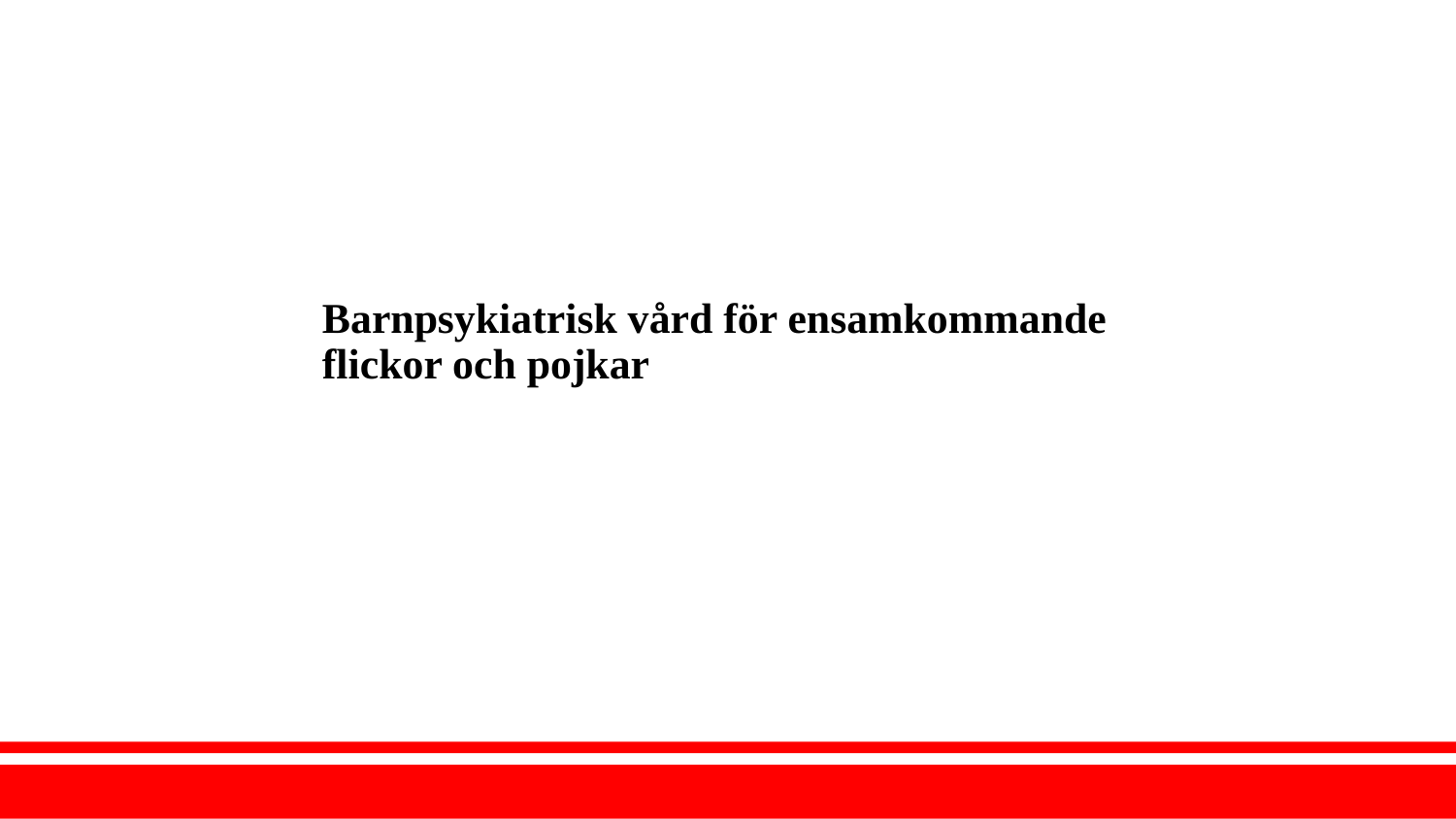

Barnpsykiatrisk vård för ensamkommande flickor och pojkar